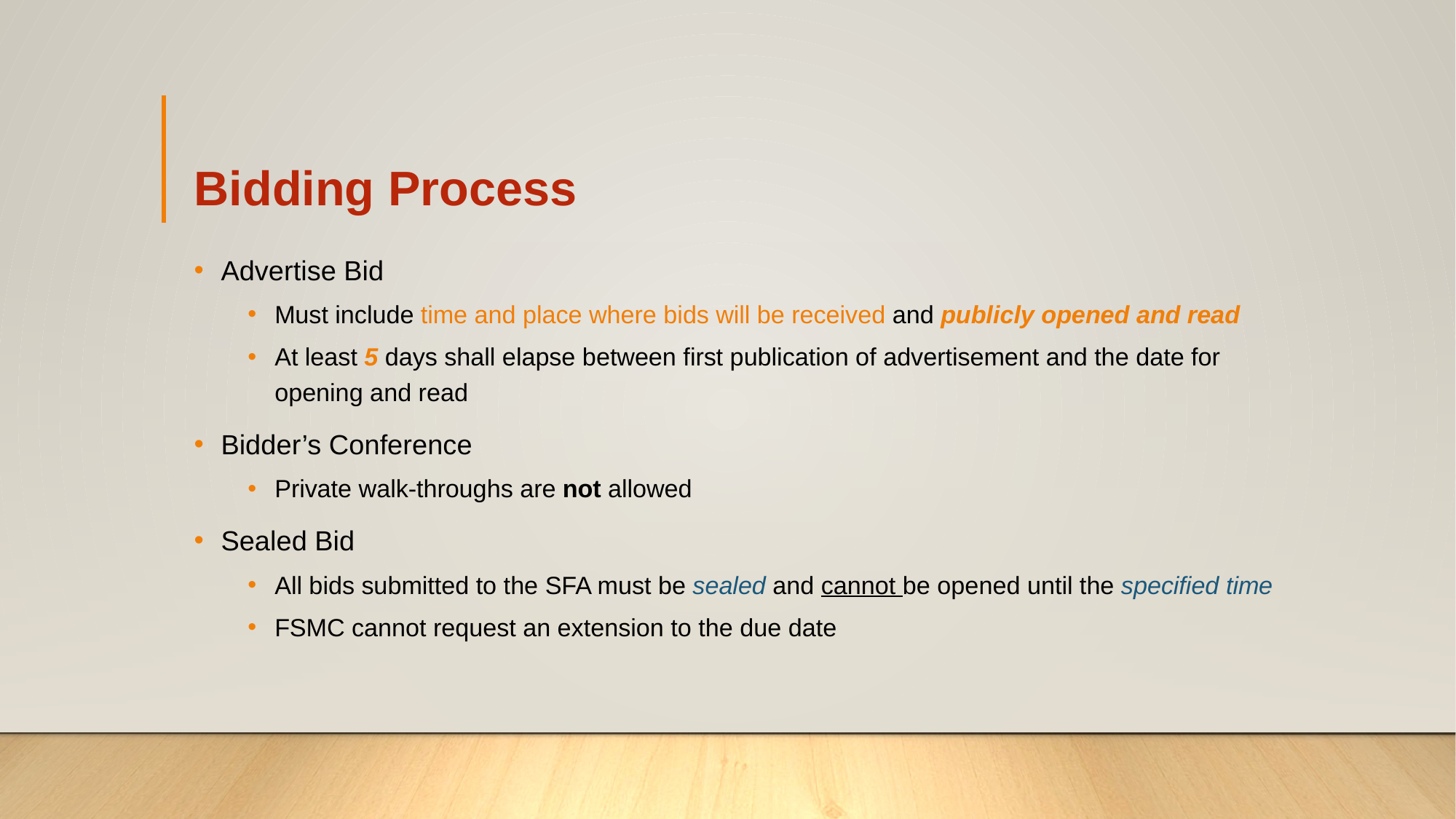

# Bidding Process
Advertise Bid
Must include time and place where bids will be received and publicly opened and read
At least 5 days shall elapse between first publication of advertisement and the date for opening and read
Bidder’s Conference
Private walk-throughs are not allowed
Sealed Bid
All bids submitted to the SFA must be sealed and cannot be opened until the specified time
FSMC cannot request an extension to the due date